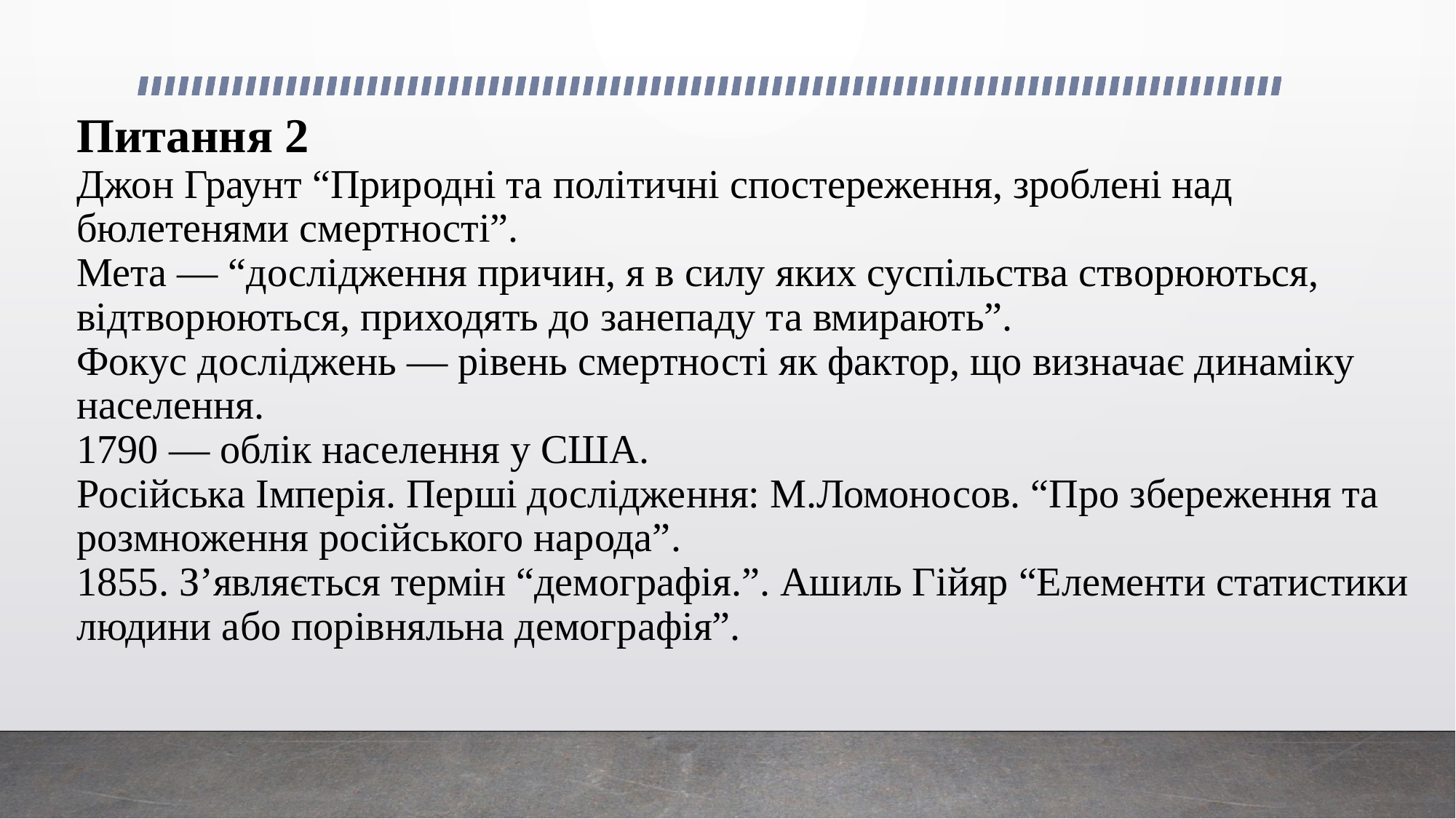

# Питання 2 Джон Граунт “Природні та політичні спостереження, зроблені над бюлетенями смертності”. Мета — “дослідження причин, я в силу яких суспільства створюються, відтворюються, приходять до занепаду та вмирають”. Фокус досліджень — рівень смертності як фактор, що визначає динаміку населення. 1790 — облік населення у США. Російська Імперія. Перші дослідження: М.Ломоносов. “Про збереження та розмноження російського народа”. 1855. З’являється термін “демографія.”. Ашиль Гійяр “Елементи статистики людини або порівняльна демографія”.